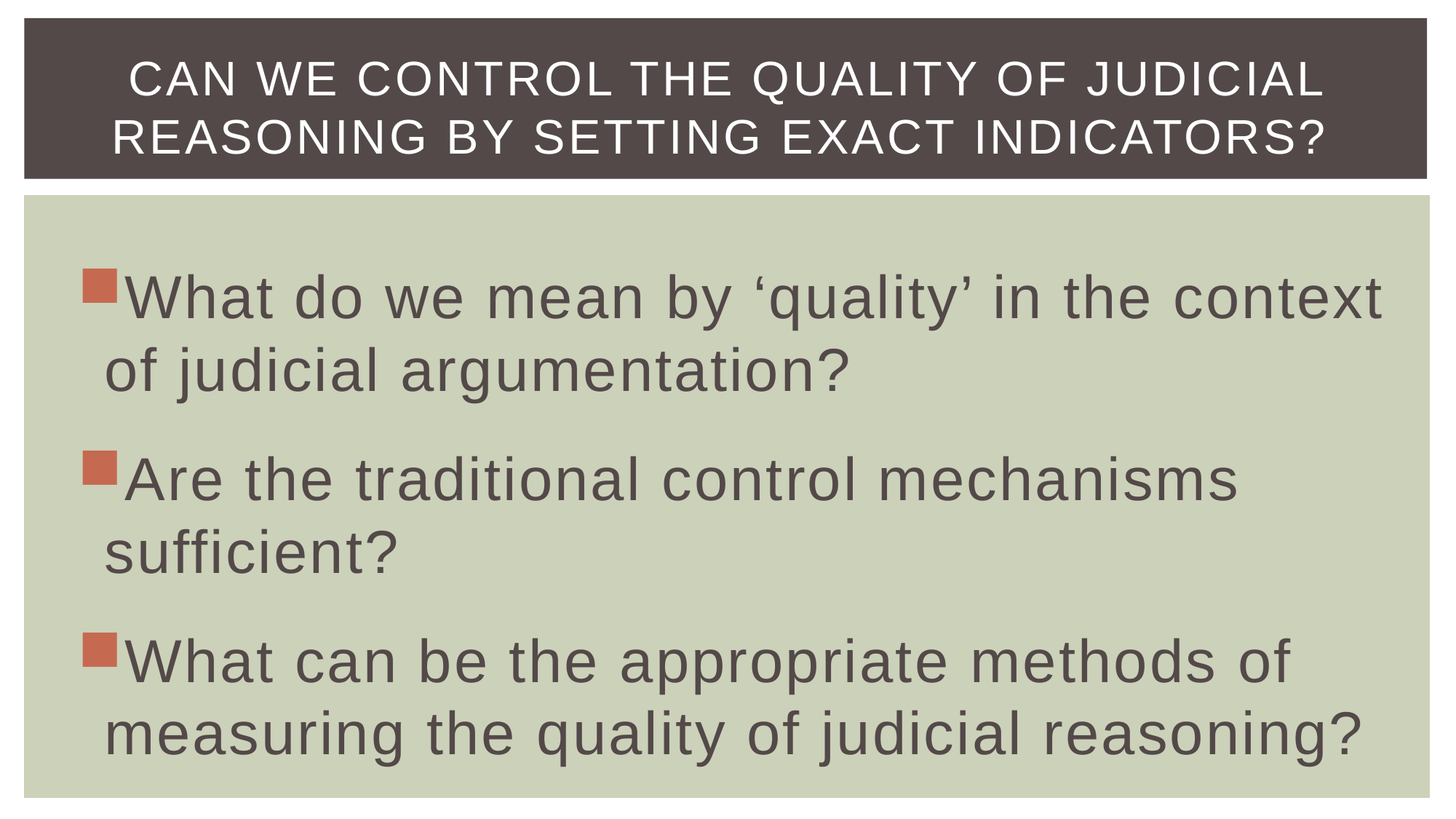

# Can we control the quality of judicial reasoning by setting exact indicators?
What do we mean by ‘quality’ in the context of judicial argumentation?
Are the traditional control mechanisms sufficient?
What can be the appropriate methods of measuring the quality of judicial reasoning?